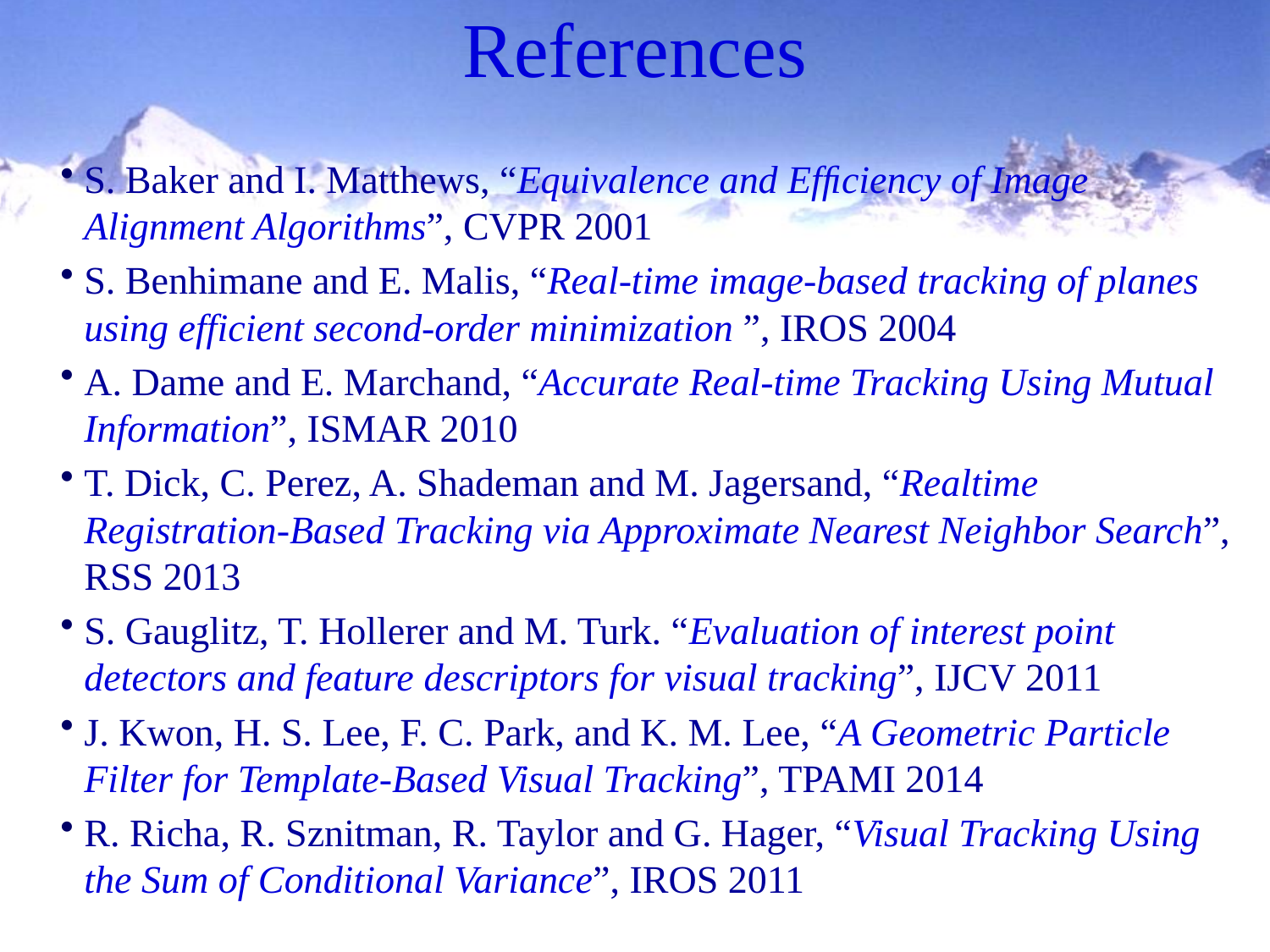

66
# References
S. Baker and I. Matthews, “Equivalence and Efﬁciency of Image Alignment Algorithms”, CVPR 2001
S. Benhimane and E. Malis, “Real-time image-based tracking of planes using efficient second-order minimization ”, IROS 2004
A. Dame and E. Marchand, “Accurate Real-time Tracking Using Mutual Information”, ISMAR 2010
T. Dick, C. Perez, A. Shademan and M. Jagersand, “Realtime Registration-Based Tracking via Approximate Nearest Neighbor Search”, RSS 2013
S. Gauglitz, T. Hollerer and M. Turk. “Evaluation of interest point detectors and feature descriptors for visual tracking”, IJCV 2011
J. Kwon, H. S. Lee, F. C. Park, and K. M. Lee, “A Geometric Particle Filter for Template-Based Visual Tracking”, TPAMI 2014
R. Richa, R. Sznitman, R. Taylor and G. Hager, “Visual Tracking Using the Sum of Conditional Variance”, IROS 2011